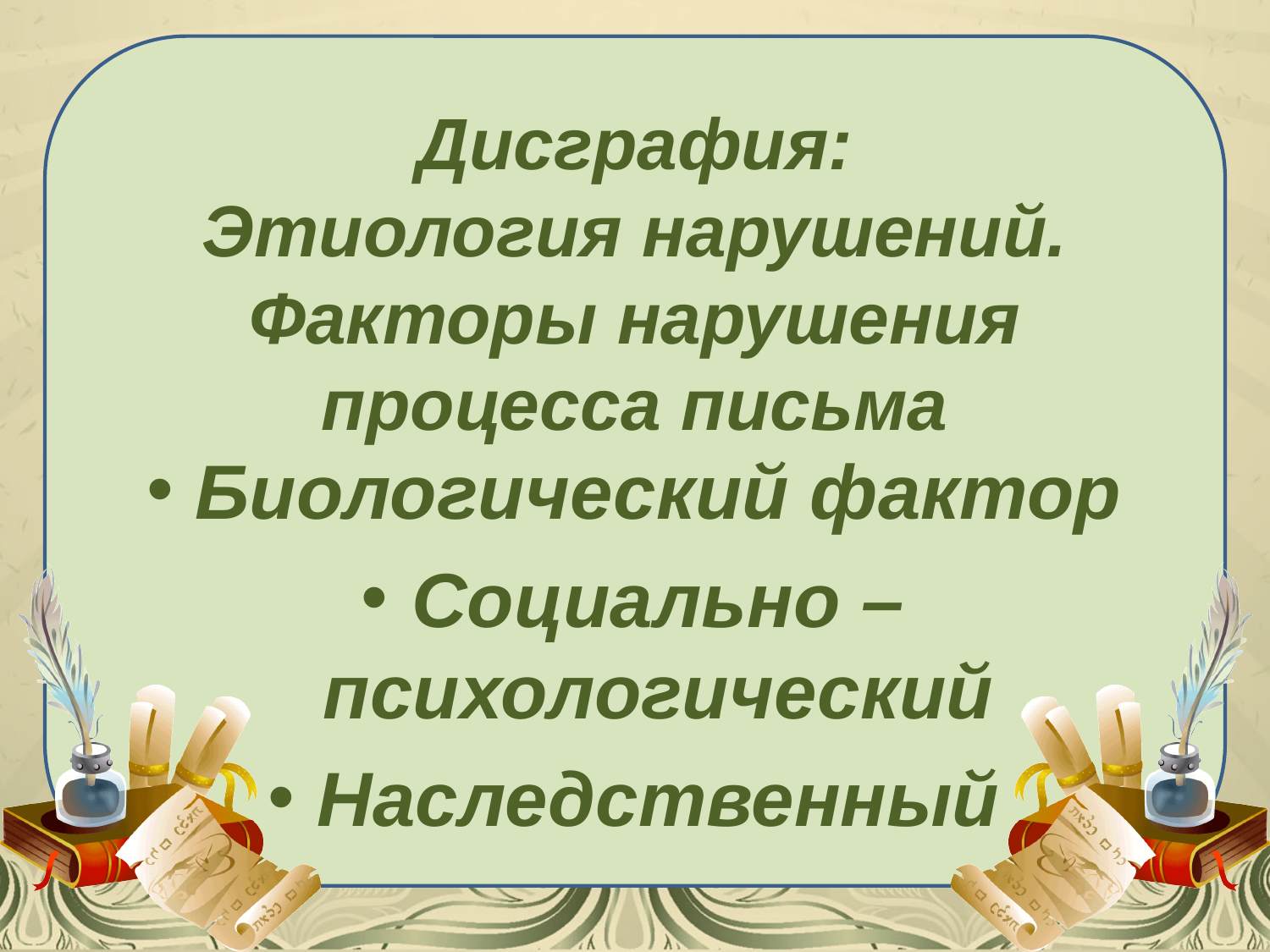

# Дисграфия: Этиология нарушений. Факторы нарушения процесса письма
Биологический фактор
Социально – психологический
Наследственный